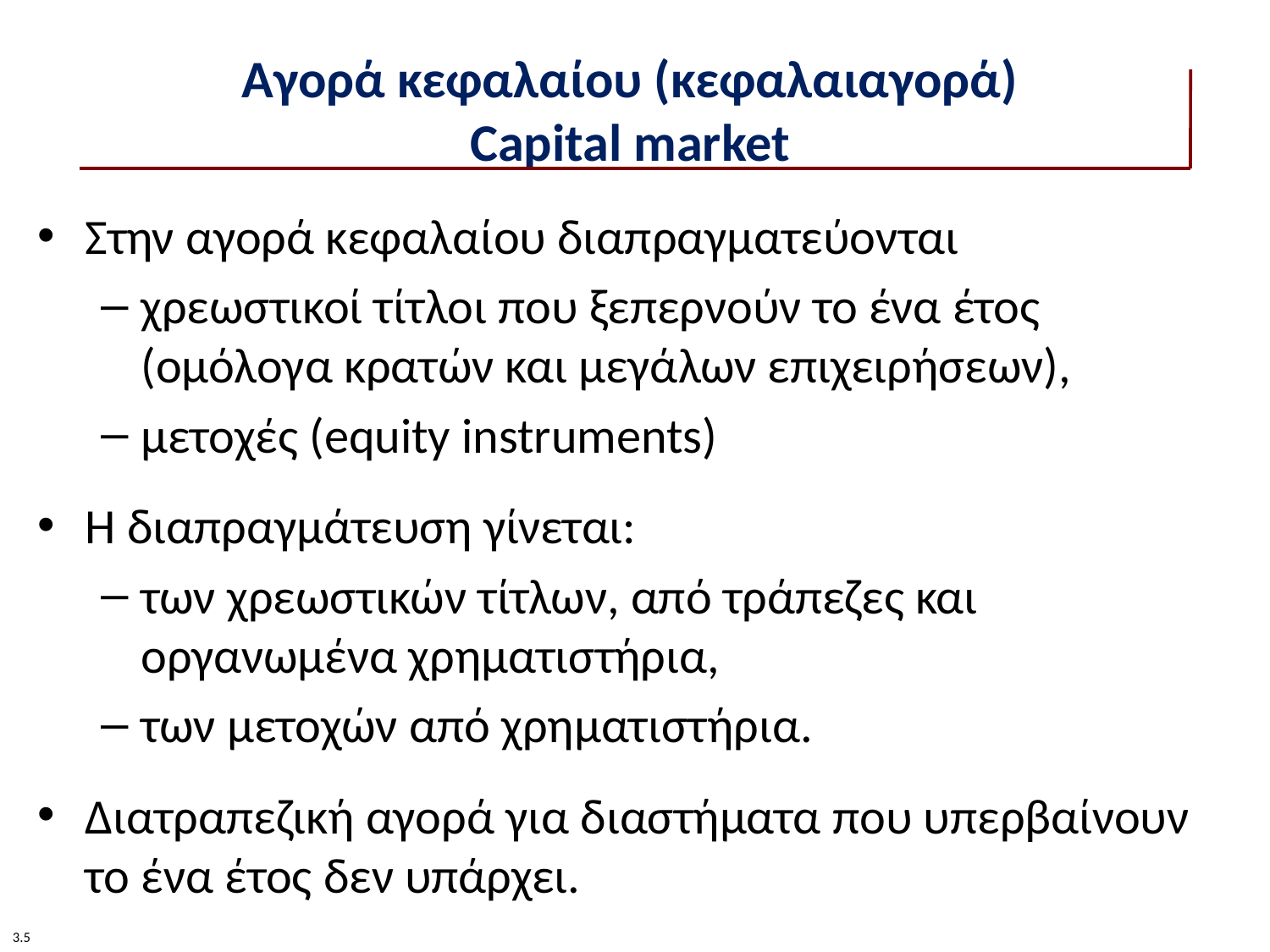

# Αγορά κεφαλαίου (κεφαλαιαγορά) Capital market
Στην αγορά κεφαλαίου διαπραγματεύονται
χρεωστικοί τίτλοι που ξεπερνούν το ένα έτος
(ομόλογα κρατών και μεγάλων επιχειρήσεων),
μετοχές (equity instruments)
Η διαπραγμάτευση γίνεται:
των χρεωστικών τίτλων, από τράπεζες και οργανωμένα χρηματιστήρια,
των μετοχών από χρηματιστήρια.
Διατραπεζική αγορά για διαστήματα που υπερβαίνουν το ένα έτος δεν υπάρχει.
3.5